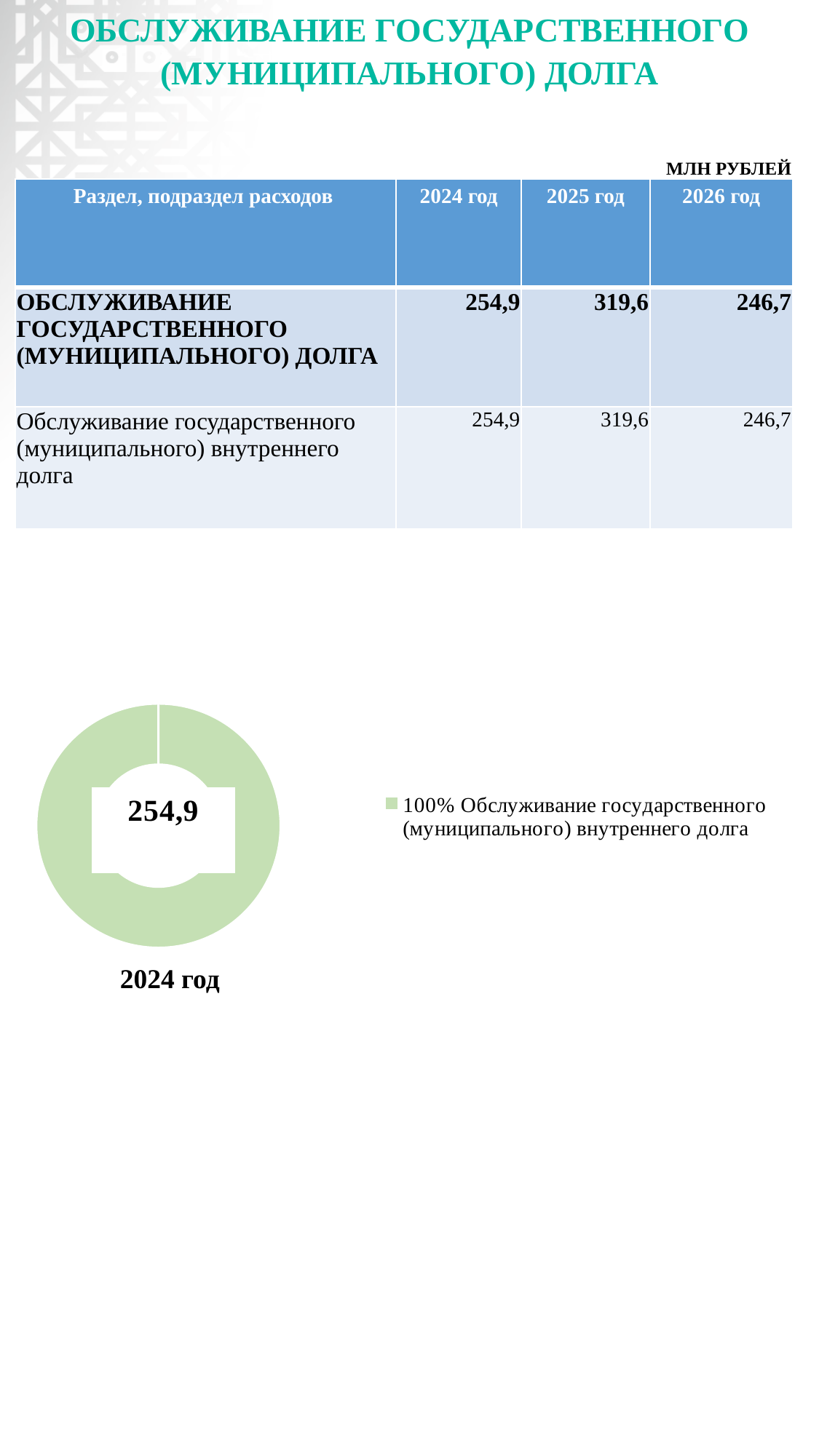

# ОБСЛУЖИВАНИЕ ГОСУДАРСТВЕННОГО (МУНИЦИПАЛЬНОГО) ДОЛГА
МЛН РУБЛЕЙ
| Раздел, подраздел расходов | 2024 год | 2025 год | 2026 год |
| --- | --- | --- | --- |
| ОБСЛУЖИВАНИЕ ГОСУДАРСТВЕННОГО (МУНИЦИПАЛЬНОГО) ДОЛГА | 254,9 | 319,6 | 246,7 |
| Обслуживание государственного (муниципального) внутреннего долга | 254,9 | 319,6 | 246,7 |

### Chart

| Category | Столбец1 |
|---|---|
| 100% Обслуживание государственного (муниципального) внутреннего долга | 254.9 |
2024 год